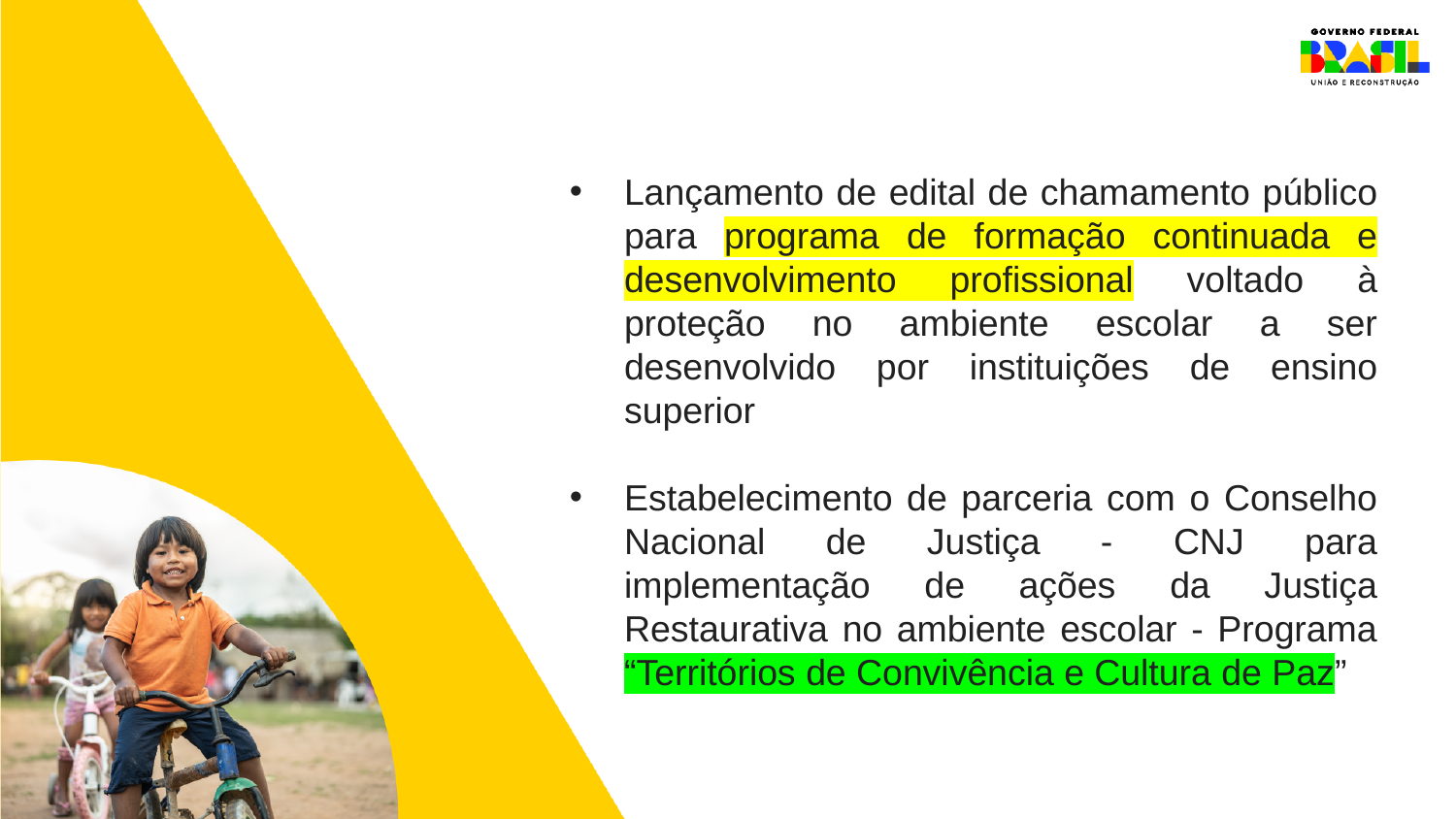

Lançamento de edital de chamamento público para programa de formação continuada e desenvolvimento profissional voltado à proteção no ambiente escolar a ser desenvolvido por instituições de ensino superior

Estabelecimento de parceria com o Conselho Nacional de Justiça - CNJ para implementação de ações da Justiça Restaurativa no ambiente escolar - Programa “Territórios de Convivência e Cultura de Paz”